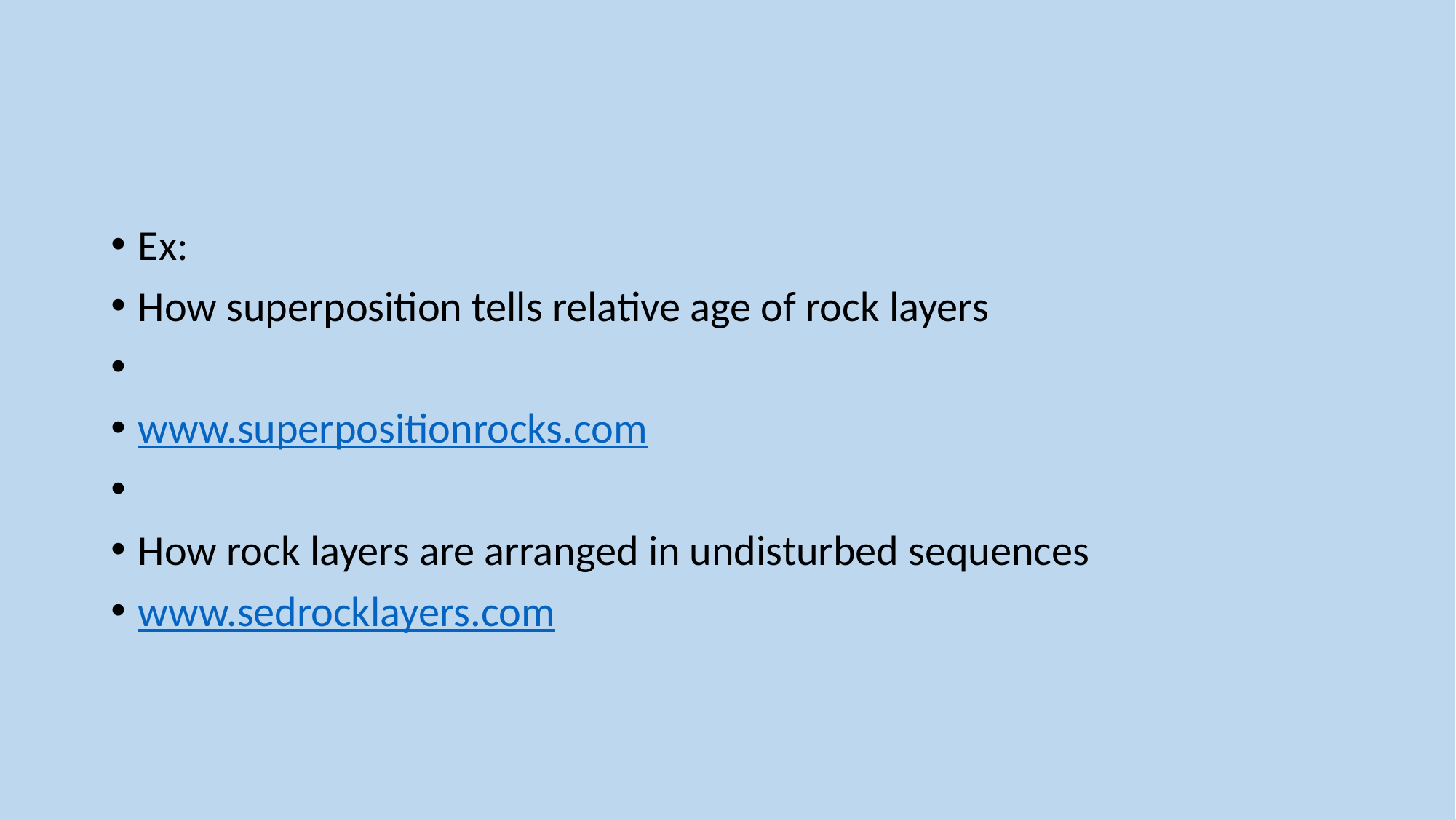

#
Ex:
How superposition tells relative age of rock layers

www.superpositionrocks.com

How rock layers are arranged in undisturbed sequences
www.sedrocklayers.com